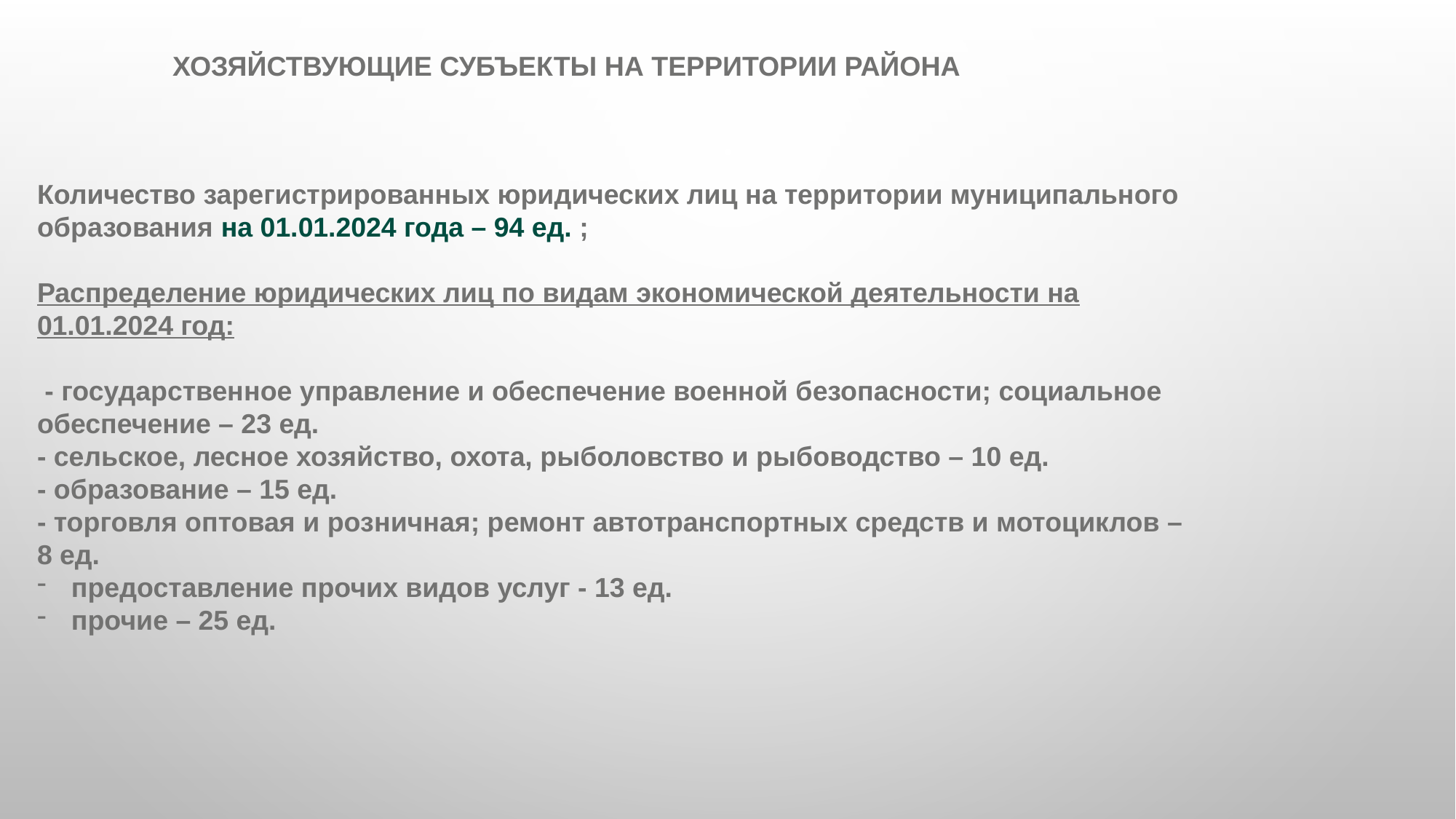

# Хозяйствующие субъекты на территории района

Количество зарегистрированных юридических лиц на территории муниципального образования на 01.01.2024 года – 94 ед. ;

Распределение юридических лиц по видам экономической деятельности на 01.01.2024 год:

 - государственное управление и обеспечение военной безопасности; социальное обеспечение – 23 ед.
- сельское, лесное хозяйство, охота, рыболовство и рыбоводство – 10 ед.
- образование – 15 ед.
- торговля оптовая и розничная; ремонт автотранспортных средств и мотоциклов – 8 ед.
предоставление прочих видов услуг - 13 ед.
прочие – 25 ед.